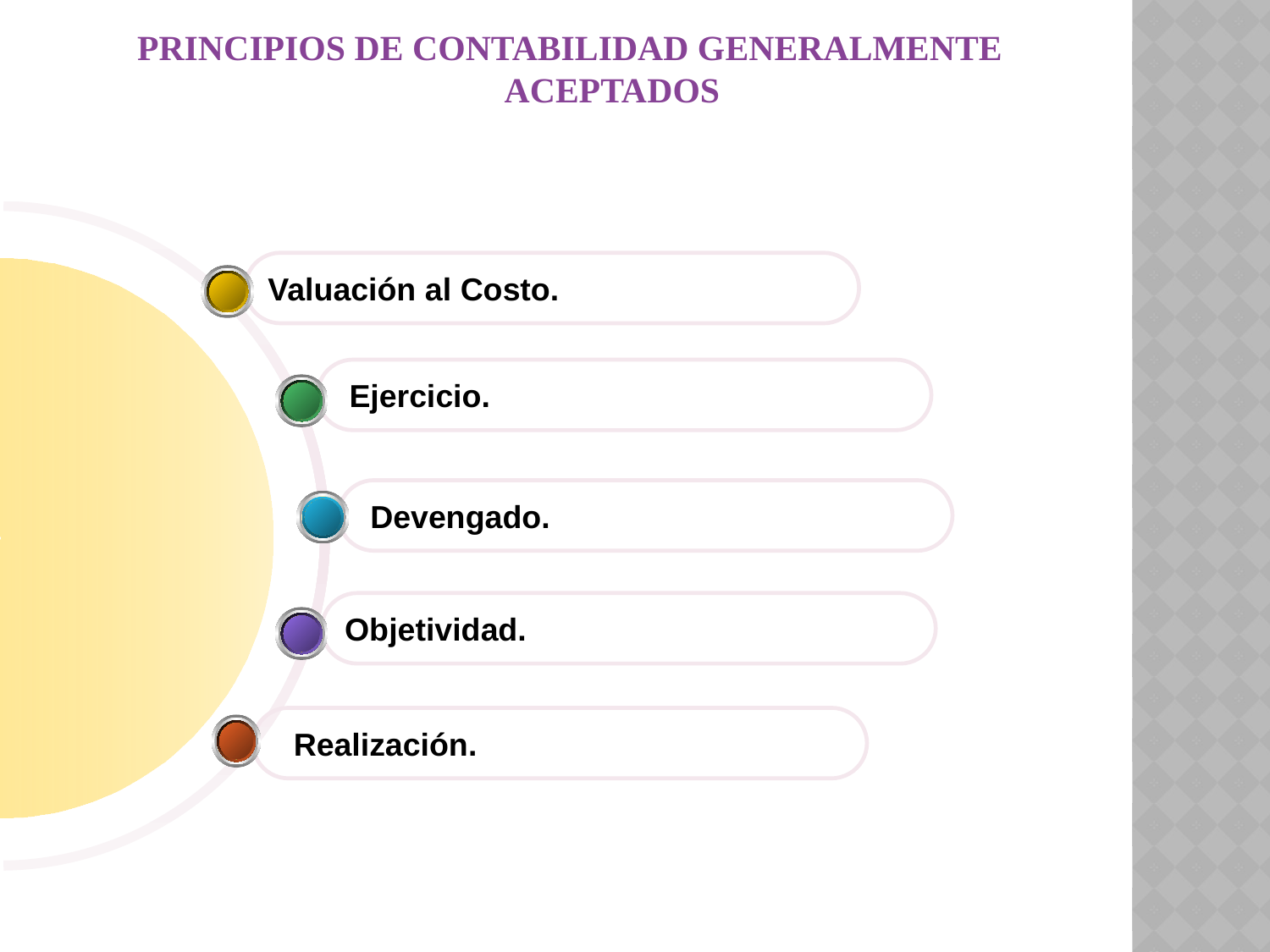

# PRINCIPIOS DE CONTABILIDAD GENERALMENTE ACEPTADOS

Valuación al Costo.

 Ejercicio.

 Devengado.

Objetividad.

  Realización.